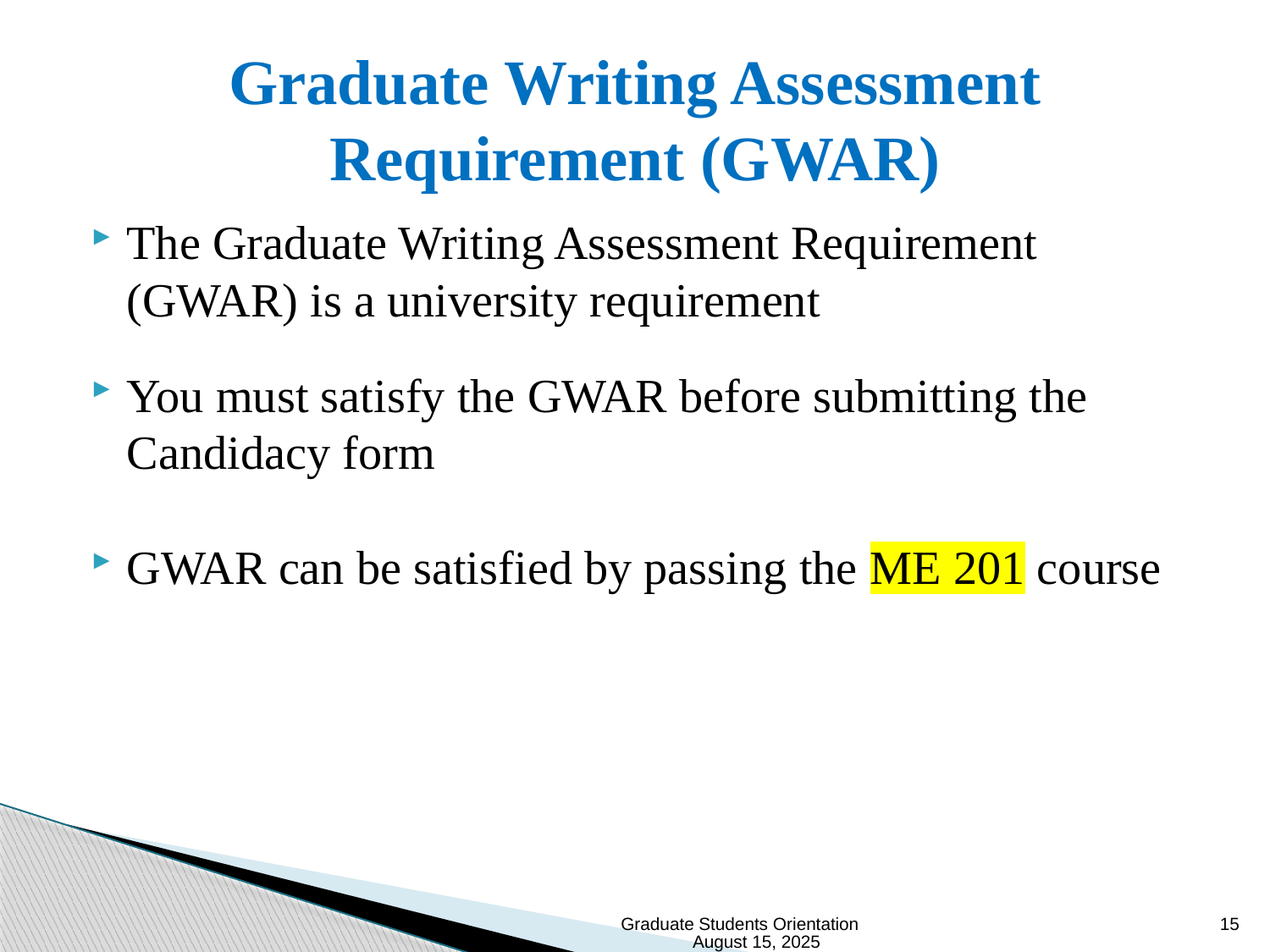

# Graduate Writing Assessment Requirement (GWAR)
The Graduate Writing Assessment Requirement (GWAR) is a university requirement

You must satisfy the GWAR before submitting the Candidacy form

GWAR can be satisfied by passing the ME 201 course
Graduate Students Orientation                            August 15, 2025
15